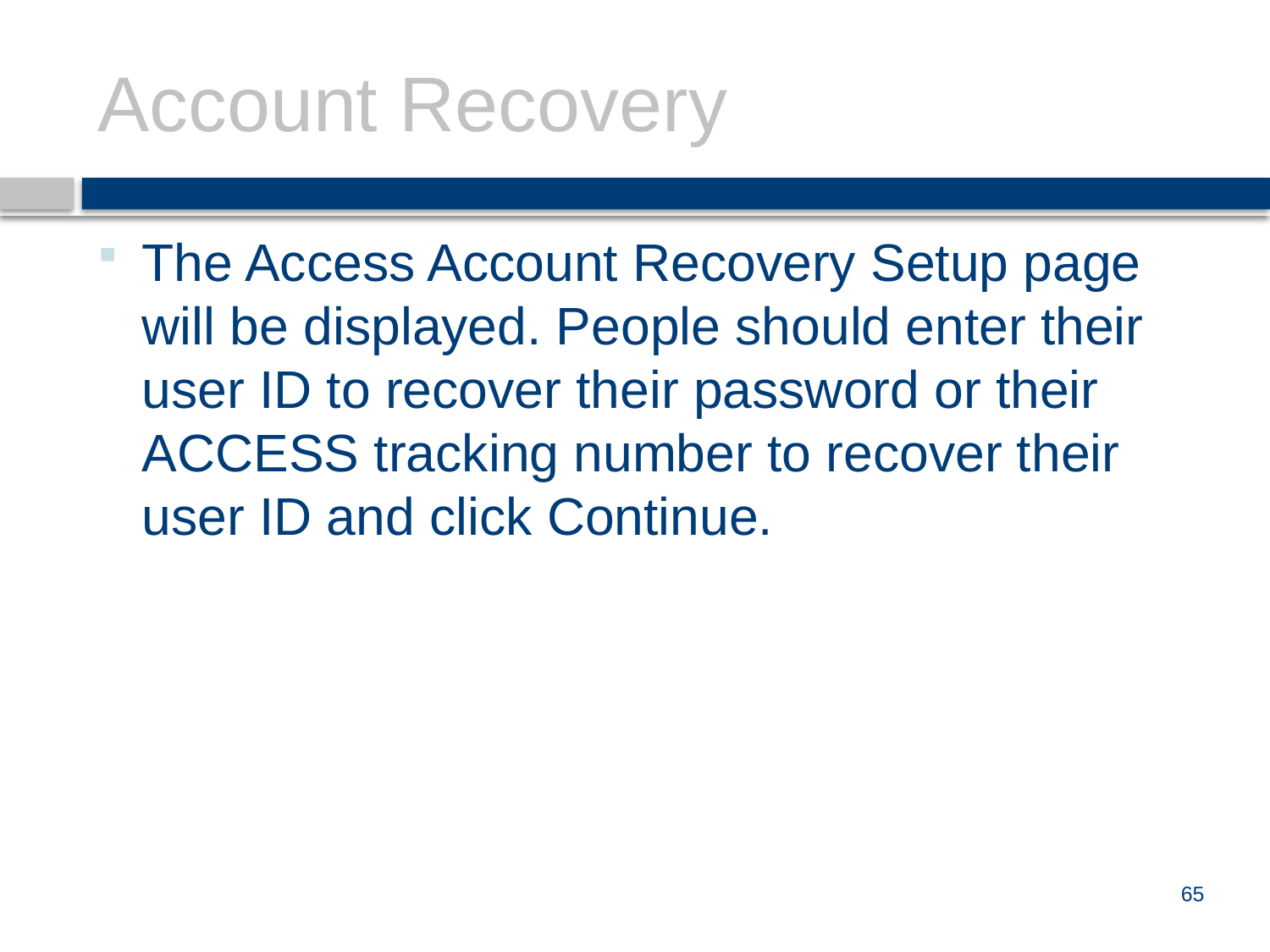

# Account Recovery
The Access Account Recovery Setup page will be displayed. People should enter their user ID to recover their password or their ACCESS tracking number to recover their user ID and click Continue.
65